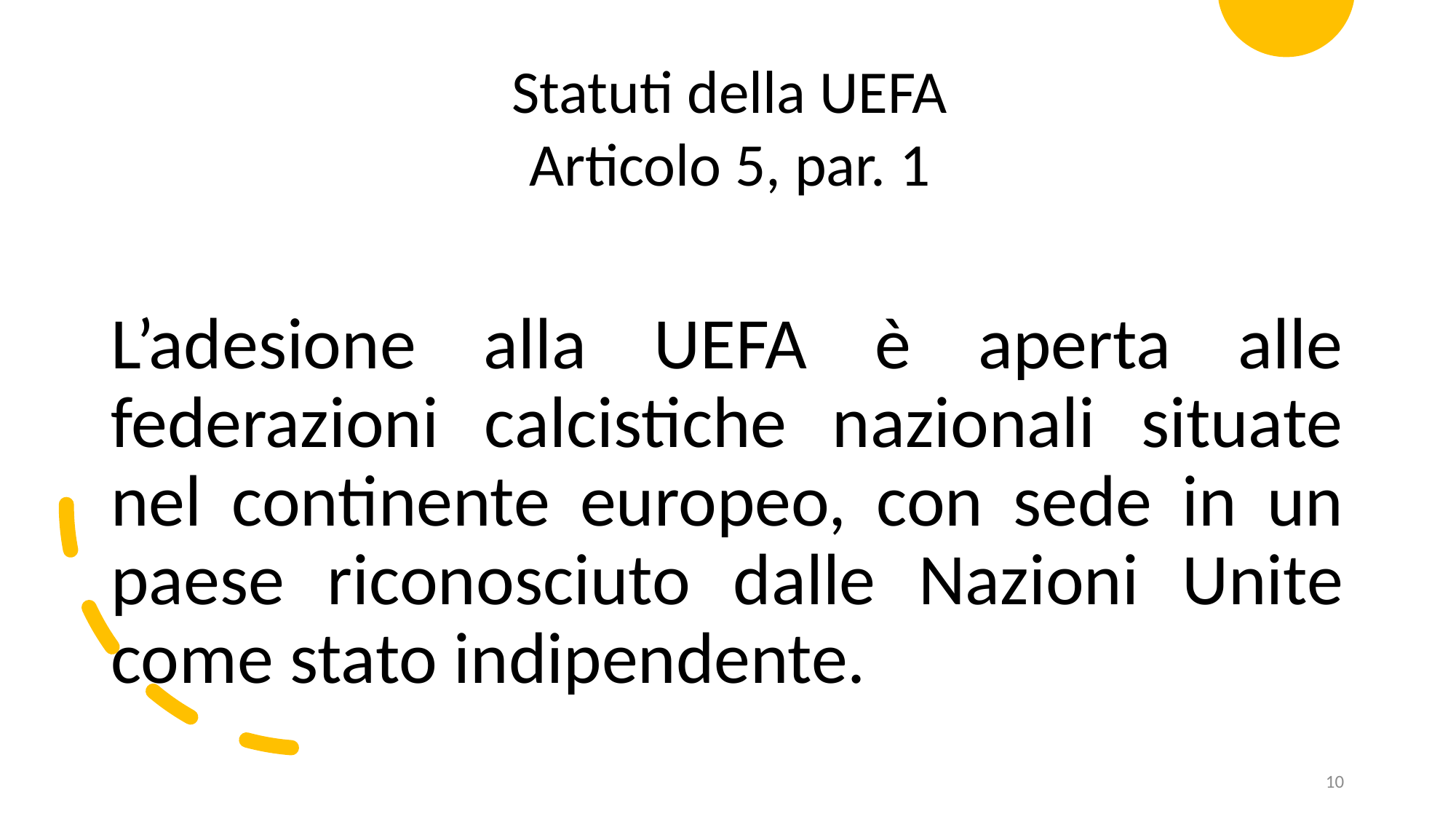

Statuti della UEFA
Articolo 5, par. 1

L’adesione alla UEFA è aperta alle federazioni calcistiche nazionali situate nel continente europeo, con sede in un paese riconosciuto dalle Nazioni Unite come stato indipendente.

10